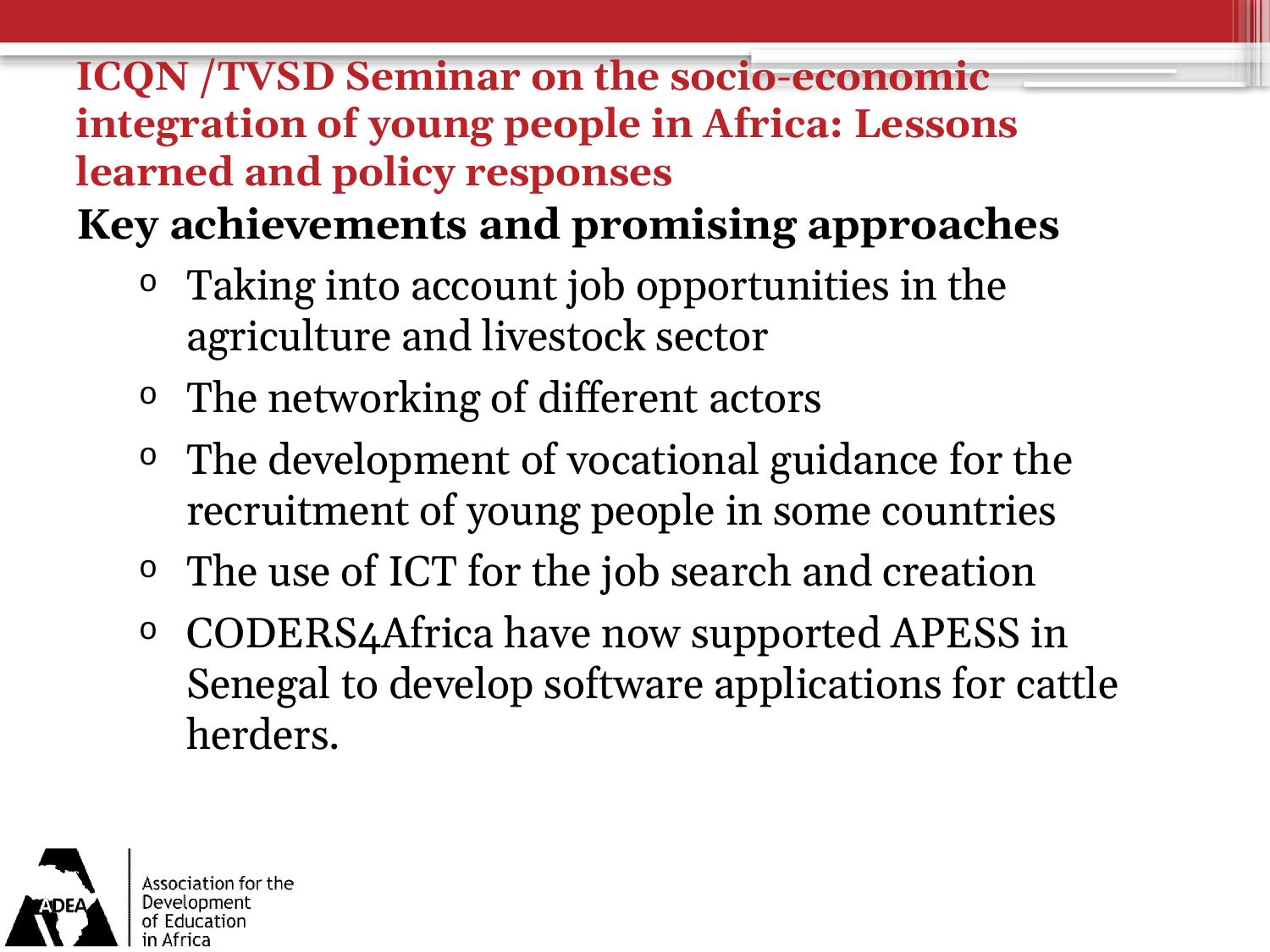

# ICQN /TVSD Seminar on the socio-economic integration of young people in Africa: Lessons learned and policy responses
Key achievements and promising approaches
Taking into account job opportunities in the agriculture and livestock sector
The networking of different actors
The development of vocational guidance for the recruitment of young people in some countries
The use of ICT for the job search and creation
CODERS4Africa have now supported APESS in Senegal to develop software applications for cattle herders.